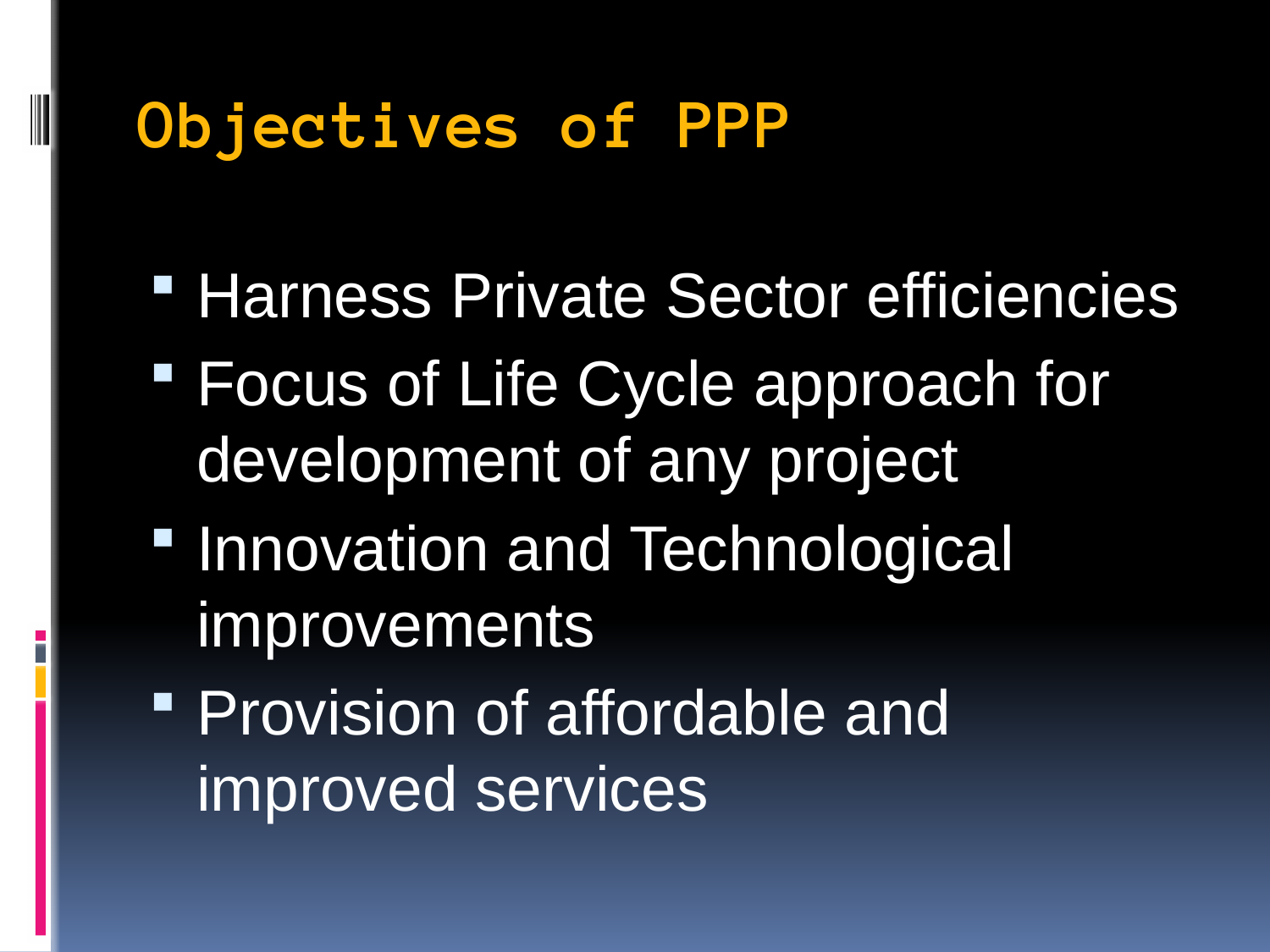

# Objectives of PPP
Harness Private Sector efficiencies
Focus of Life Cycle approach for development of any project
Innovation and Technological improvements
Provision of affordable and improved services